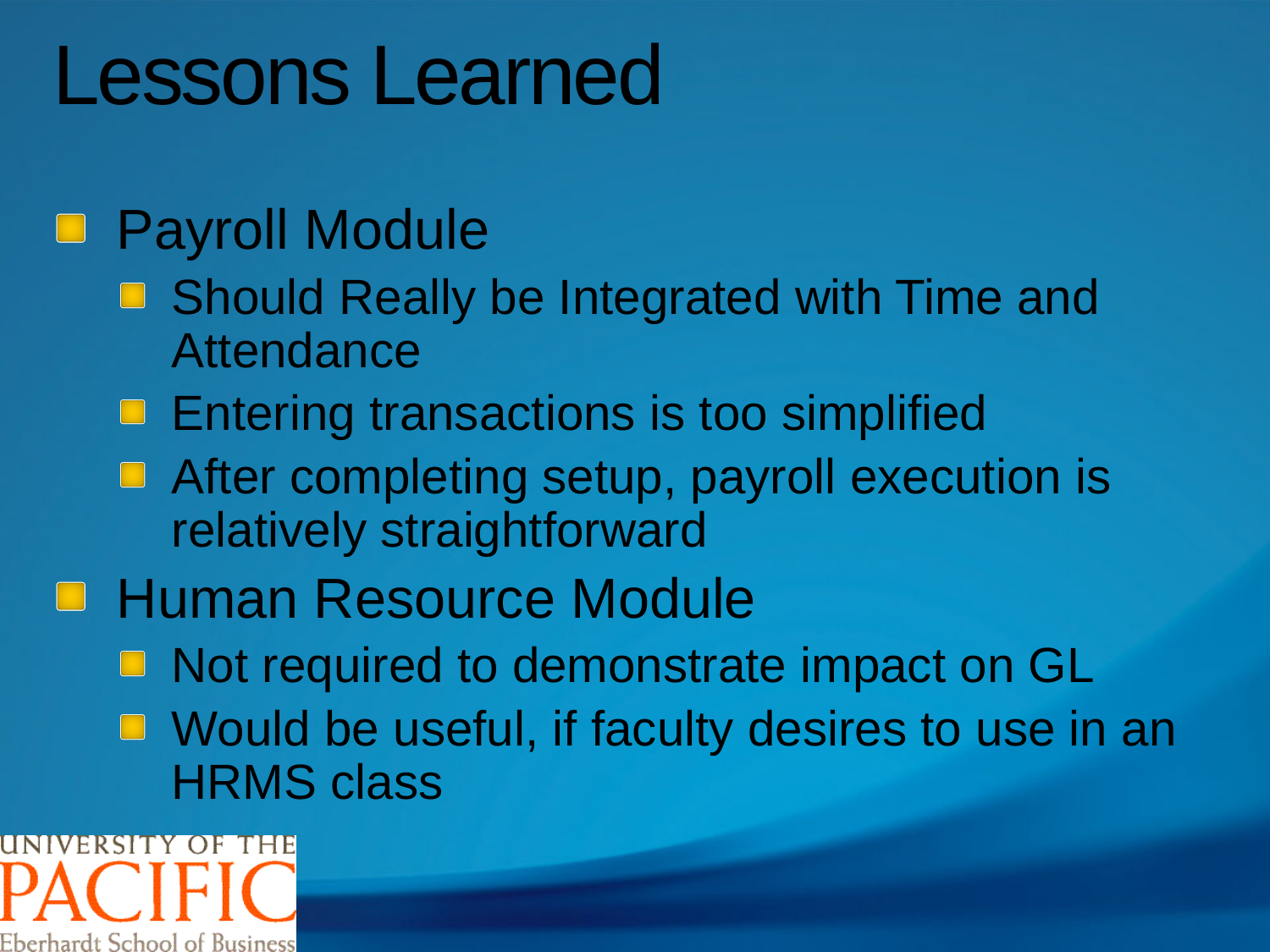

# Lessons Learned
Payroll Module
Should Really be Integrated with Time and Attendance
Entering transactions is too simplified
After completing setup, payroll execution is relatively straightforward
Human Resource Module
Not required to demonstrate impact on GL
Would be useful, if faculty desires to use in an HRMS class